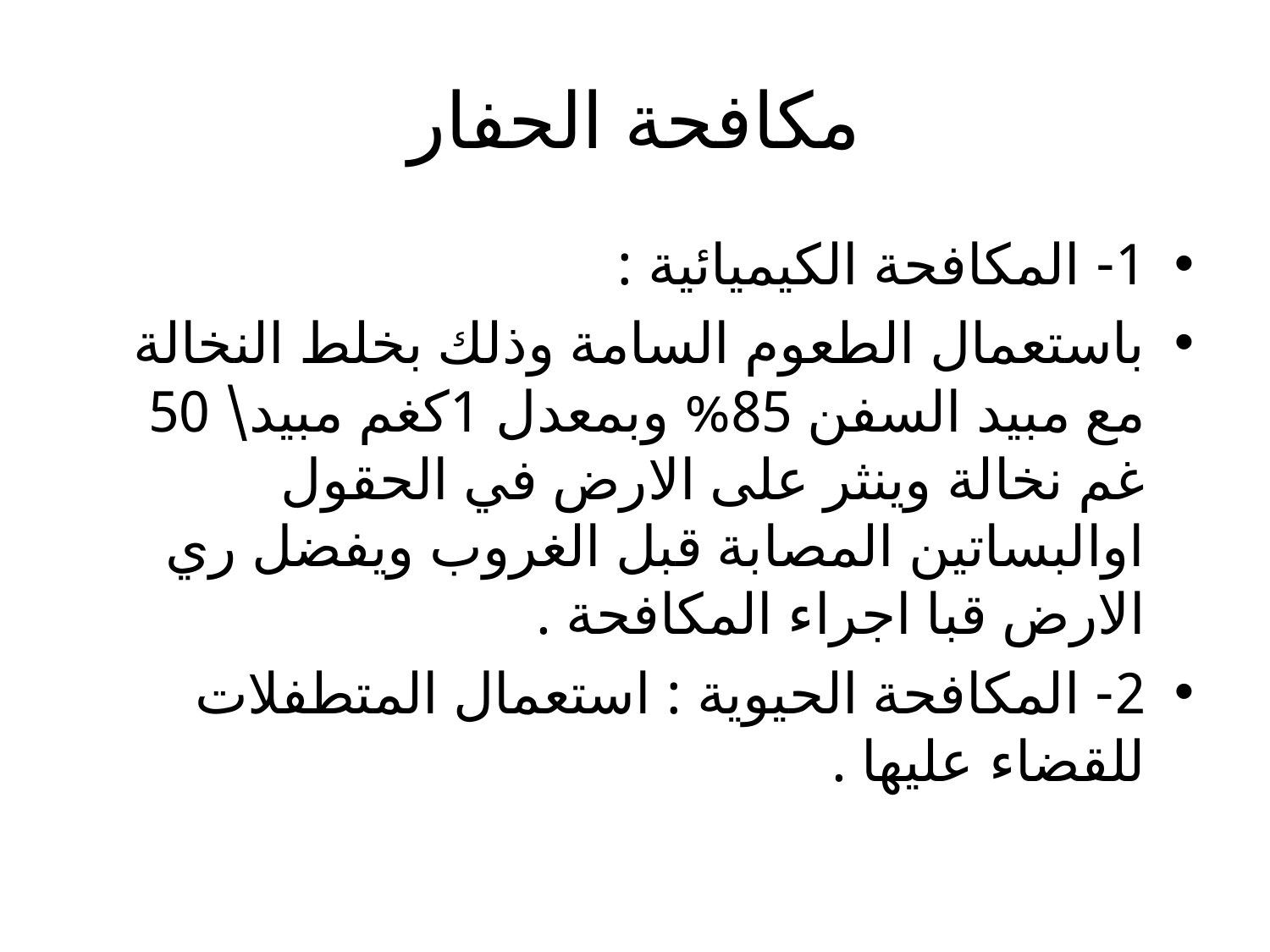

# مكافحة الحفار
1- المكافحة الكيميائية :
باستعمال الطعوم السامة وذلك بخلط النخالة مع مبيد السفن 85% وبمعدل 1كغم مبيد\ 50 غم نخالة وينثر على الارض في الحقول اوالبساتين المصابة قبل الغروب ويفضل ري الارض قبا اجراء المكافحة .
2- المكافحة الحيوية : استعمال المتطفلات للقضاء عليها .